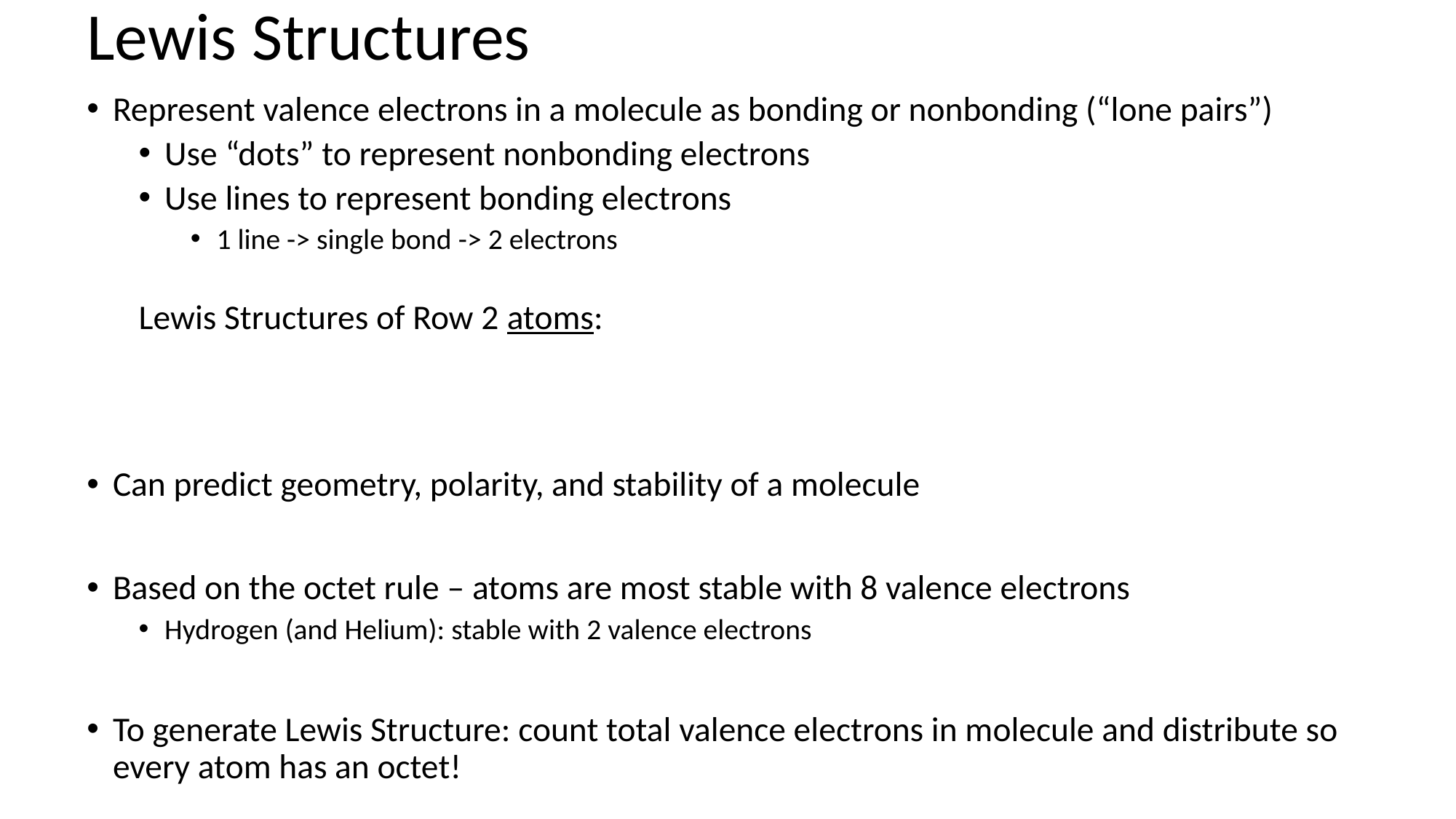

# Lewis Structures
Represent valence electrons in a molecule as bonding or nonbonding (“lone pairs”)
Use “dots” to represent nonbonding electrons
Use lines to represent bonding electrons
1 line -> single bond -> 2 electrons
Lewis Structures of Row 2 atoms:

Can predict geometry, polarity, and stability of a molecule

Based on the octet rule – atoms are most stable with 8 valence electrons
Hydrogen (and Helium): stable with 2 valence electrons

To generate Lewis Structure: count total valence electrons in molecule and distribute so every atom has an octet!